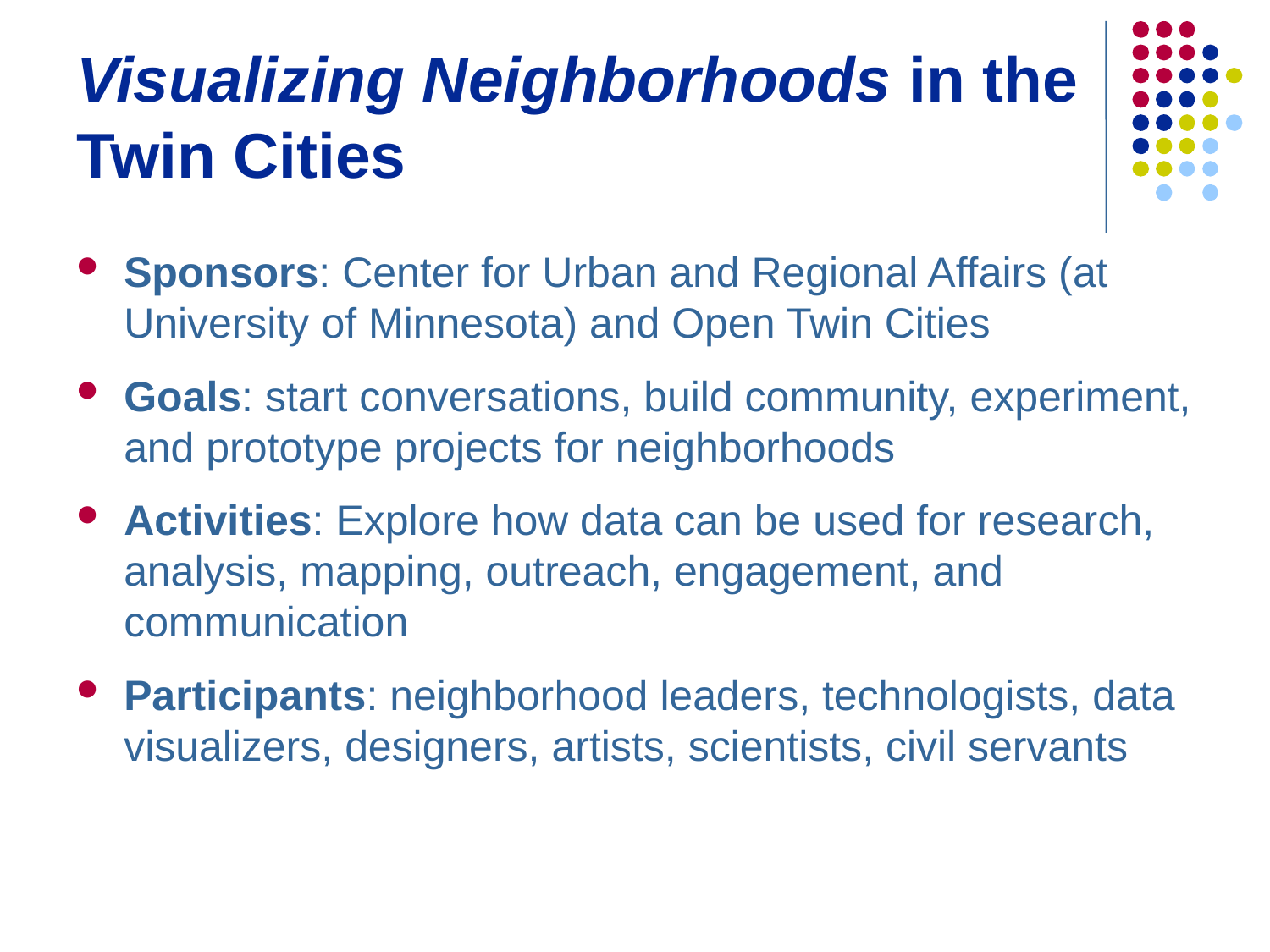

# Visualizing Neighborhoods in the Twin Cities
Sponsors: Center for Urban and Regional Affairs (at University of Minnesota) and Open Twin Cities
Goals: start conversations, build community, experiment, and prototype projects for neighborhoods
Activities: Explore how data can be used for research, analysis, mapping, outreach, engagement, and communication
Participants: neighborhood leaders, technologists, data visualizers, designers, artists, scientists, civil servants